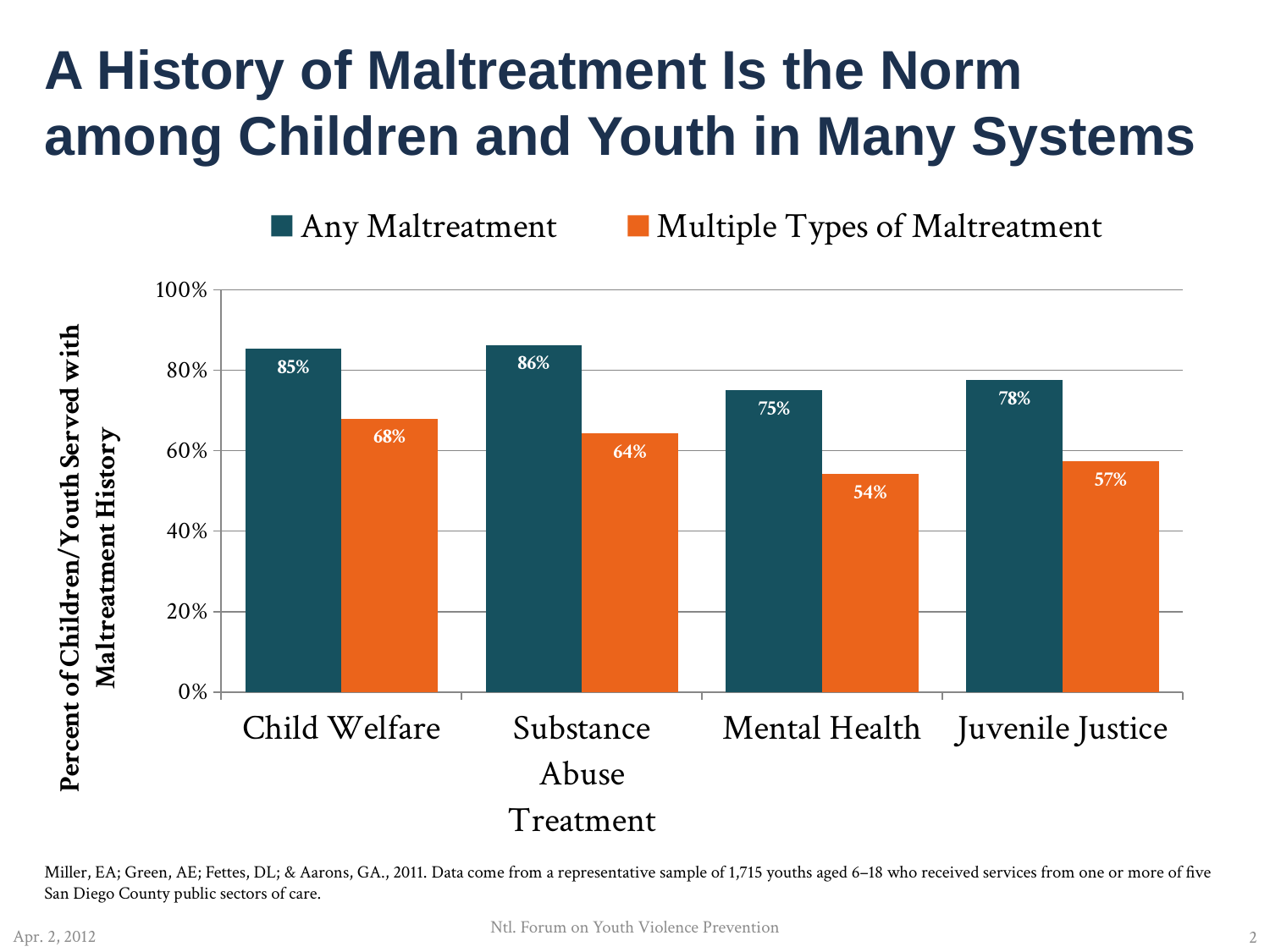

# A History of Maltreatment Is the Norm among Children and Youth in Many Systems

### Chart

| Category | Any Maltreatment | Multiple Types of Maltreatment |
|---|---|---|
| Child Welfare | 0.8530000000000006 | 0.680000000000001 |
| Substance Abuse Treatment | 0.8630000000000009 | 0.643000000000001 |
| Mental Health | 0.751000000000001 | 0.542 |
| Juvenile Justice | 0.7760000000000001 | 0.573 |
Miller, EA; Green, AE; Fettes, DL; & Aarons, GA., 2011. Data come from a representative sample of 1,715 youths aged 6–18 who received services from one or more of five San Diego County public sectors of care.
Ntl. Forum on Youth Violence Prevention
Apr. 2, 2012
2